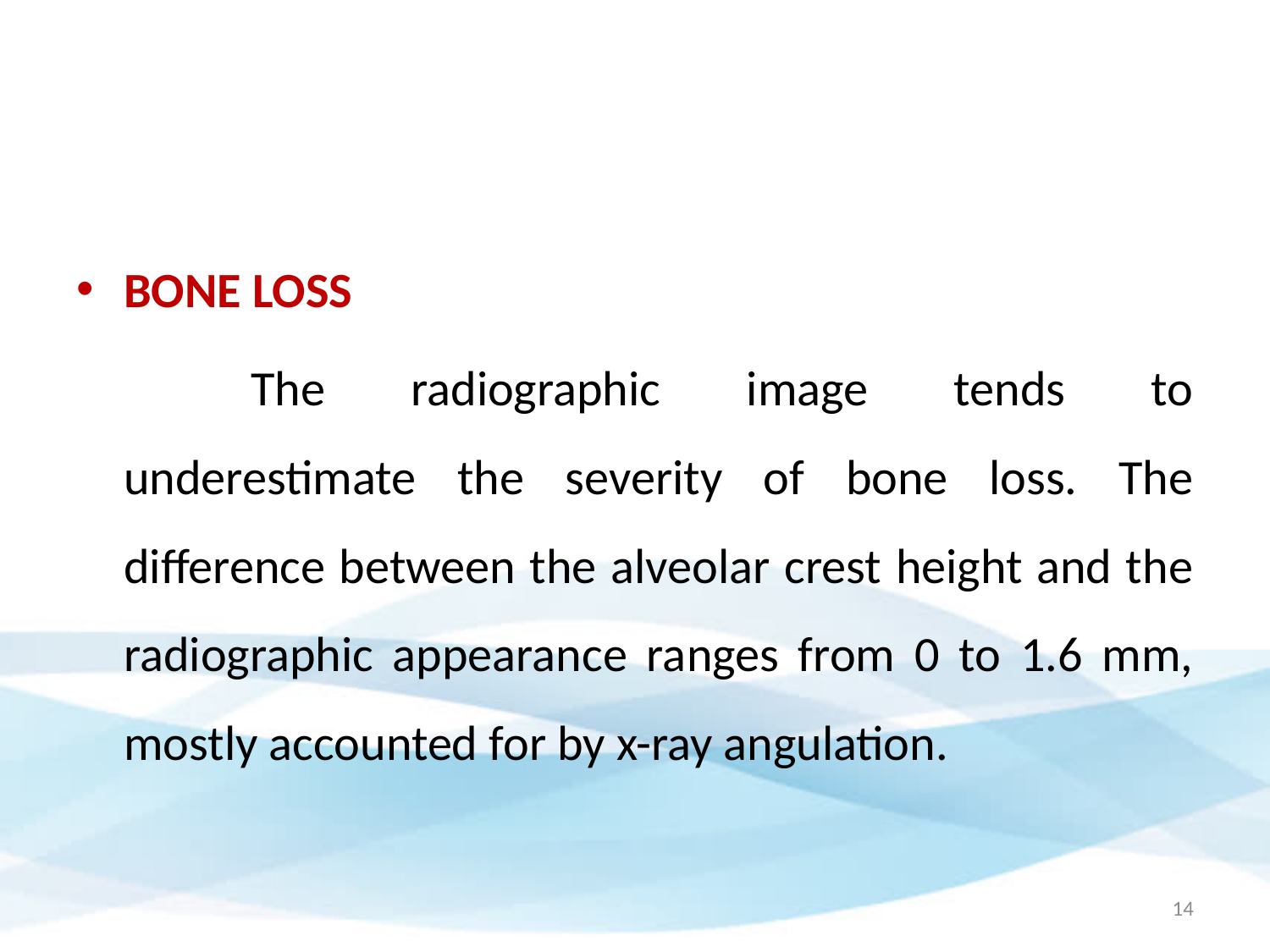

#
BONE LOSS
		The radiographic image tends to underestimate the severity of bone loss. The difference between the alveolar crest height and the radiographic appearance ranges from 0 to 1.6 mm, mostly accounted for by x-ray angulation.
14